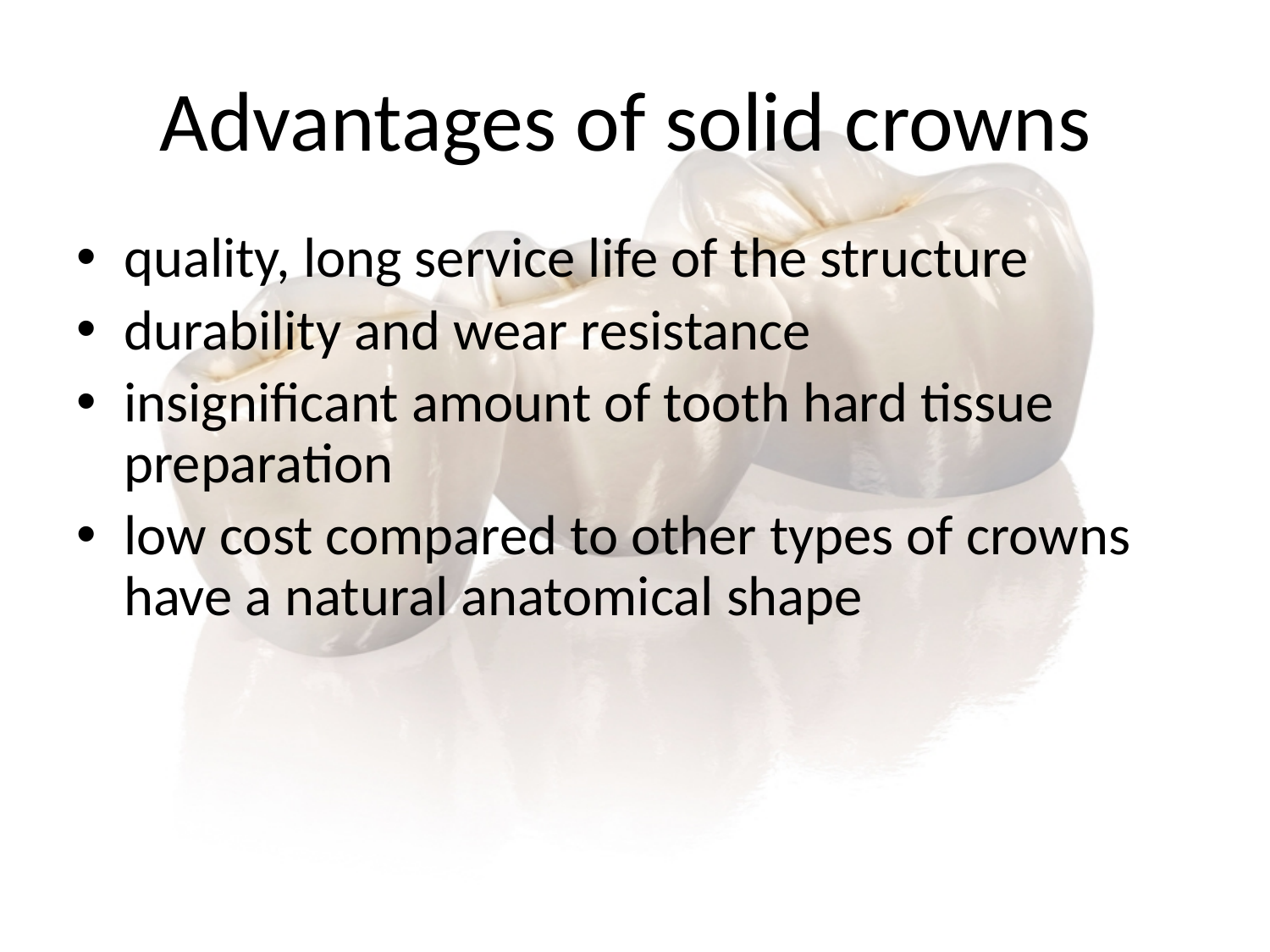

# Advantages of solid crowns
quality, long service life of the structure
durability and wear resistance
insignificant amount of tooth hard tissue preparation
low cost compared to other types of crowns
have a natural anatomical shape